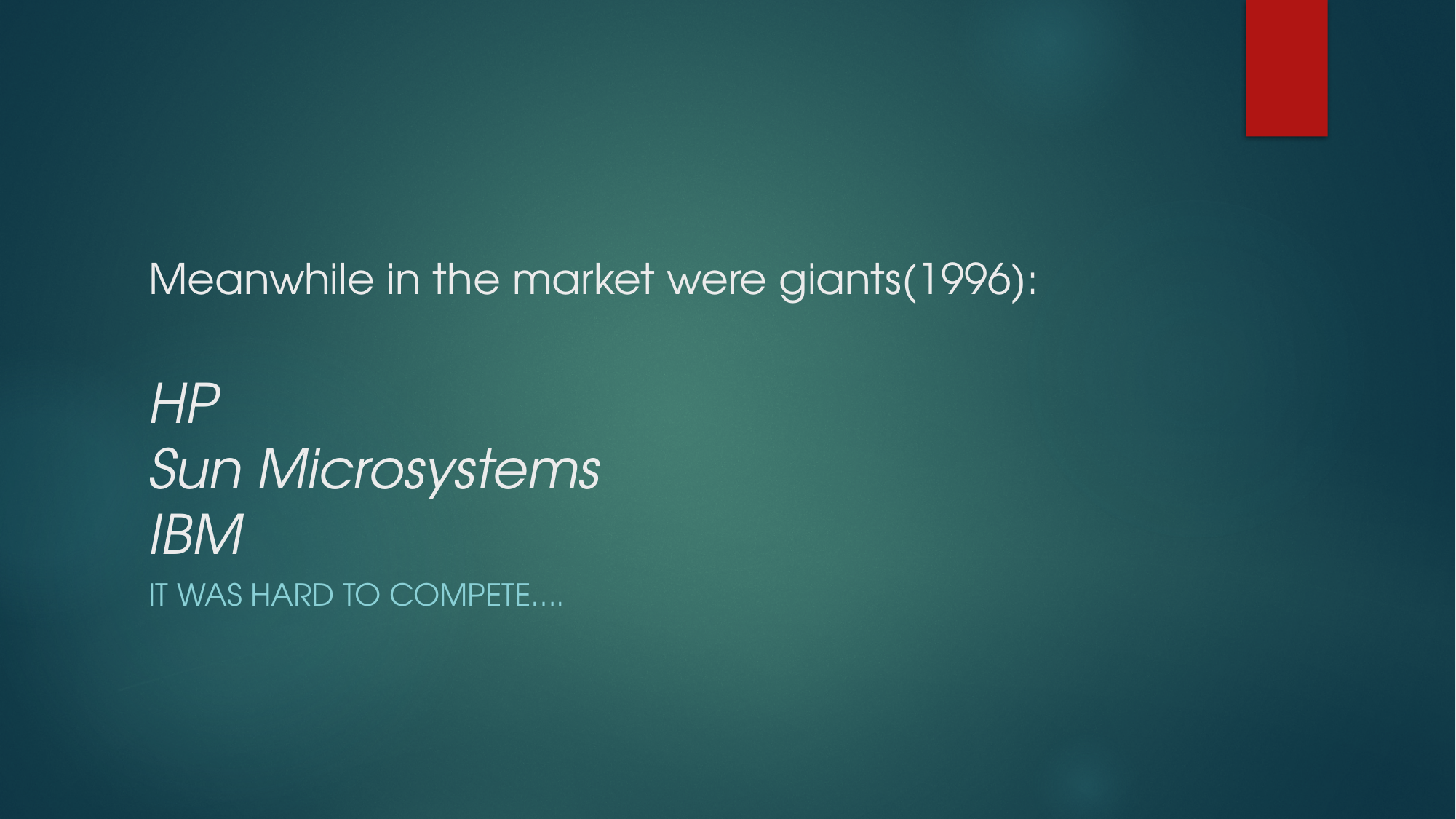

# Meanwhile in the market were giants(1996): HP Sun Microsystems IBM
It was hard to compete….